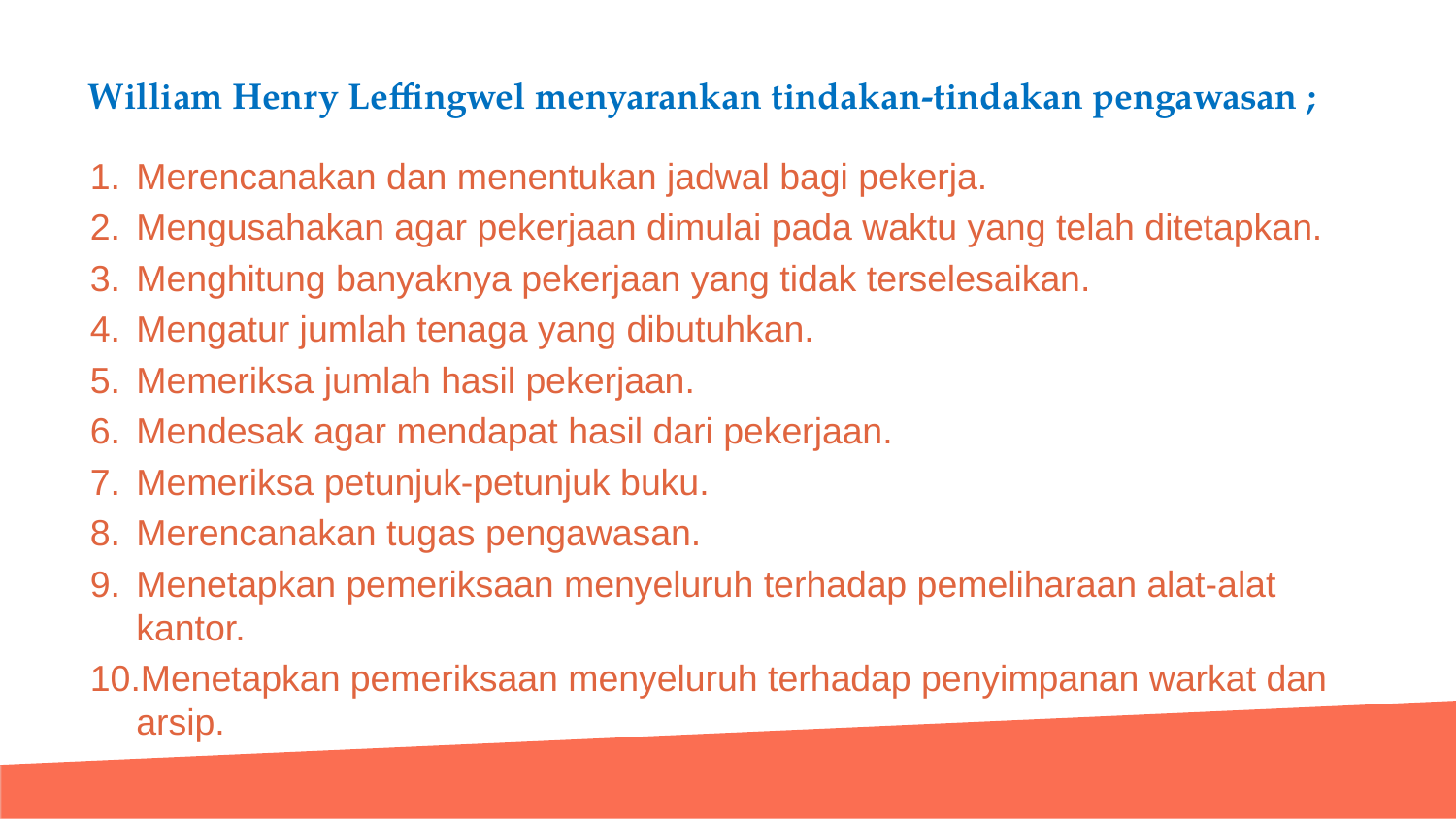

# William Henry Leffingwel menyarankan tindakan-tindakan pengawasan ;
Merencanakan dan menentukan jadwal bagi pekerja.
Mengusahakan agar pekerjaan dimulai pada waktu yang telah ditetapkan.
Menghitung banyaknya pekerjaan yang tidak terselesaikan.
Mengatur jumlah tenaga yang dibutuhkan.
Memeriksa jumlah hasil pekerjaan.
Mendesak agar mendapat hasil dari pekerjaan.
Memeriksa petunjuk-petunjuk buku.
Merencanakan tugas pengawasan.
Menetapkan pemeriksaan menyeluruh terhadap pemeliharaan alat-alat kantor.
Menetapkan pemeriksaan menyeluruh terhadap penyimpanan warkat dan arsip.